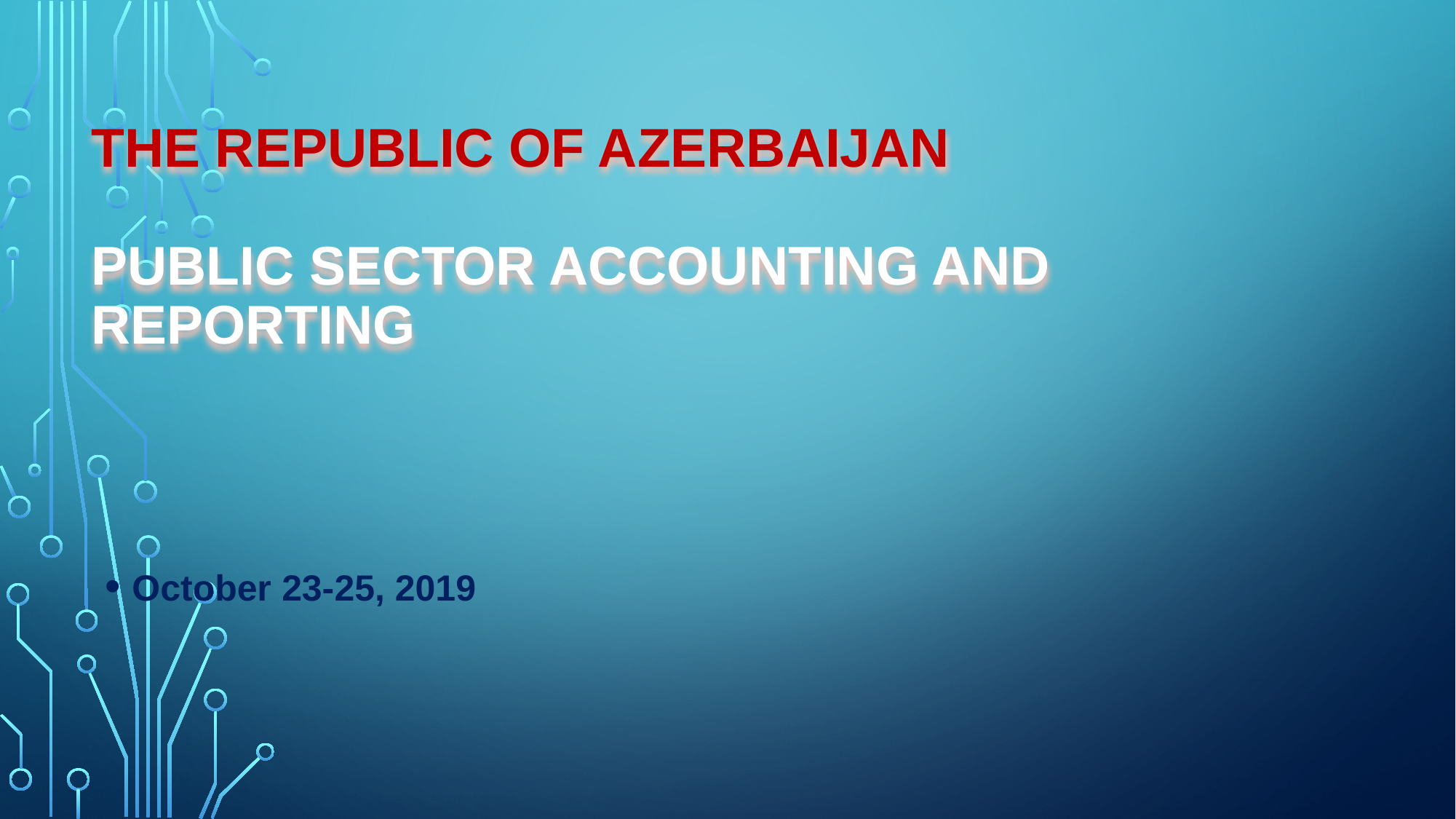

The republic of Azerbaijan
PUBLIC SECTOR ACCOUNTING AND REPORTING

October 23-25, 2019